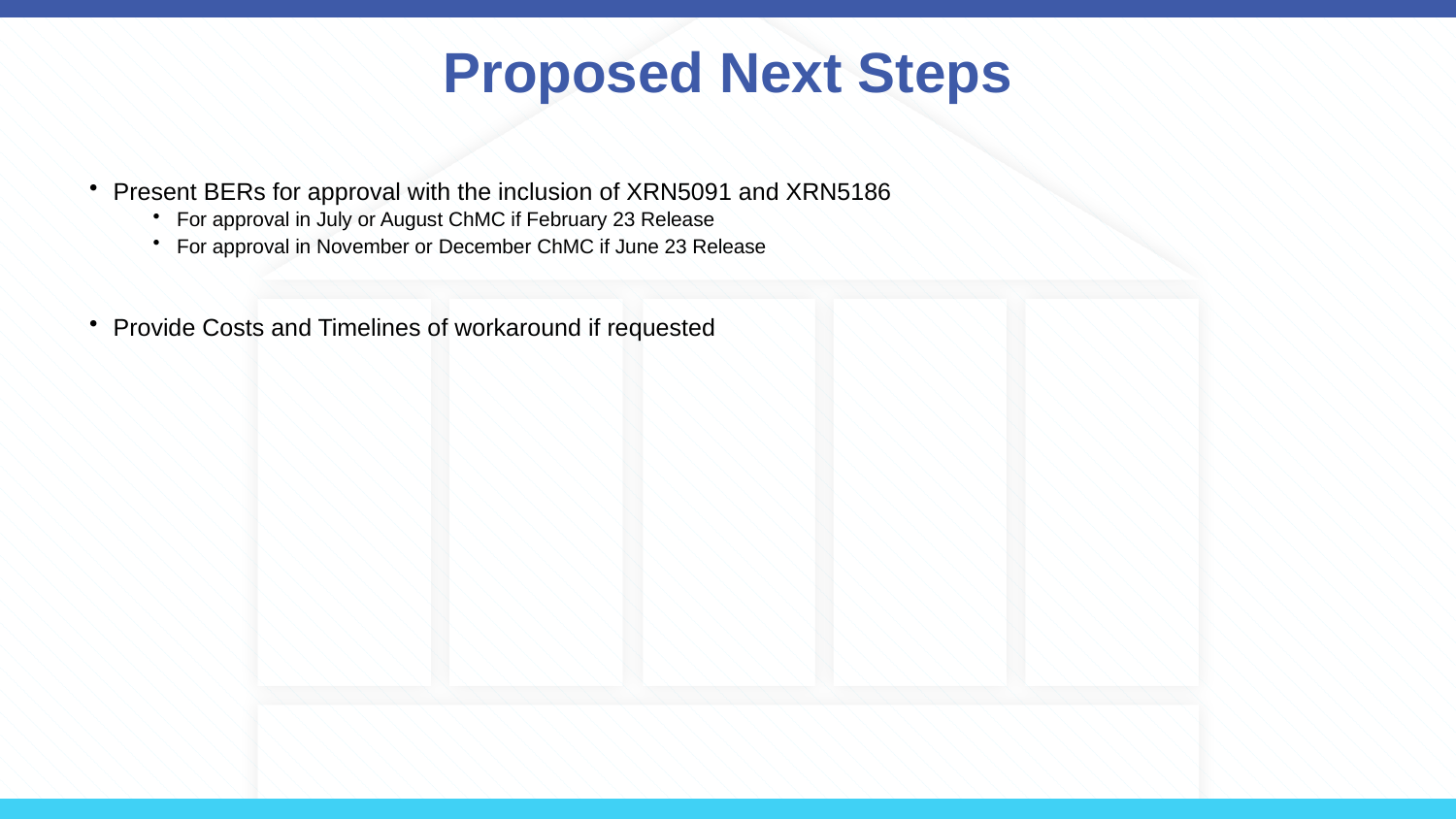

# Proposed Next Steps
Present BERs for approval with the inclusion of XRN5091 and XRN5186
For approval in July or August ChMC if February 23 Release
For approval in November or December ChMC if June 23 Release

Provide Costs and Timelines of workaround if requested